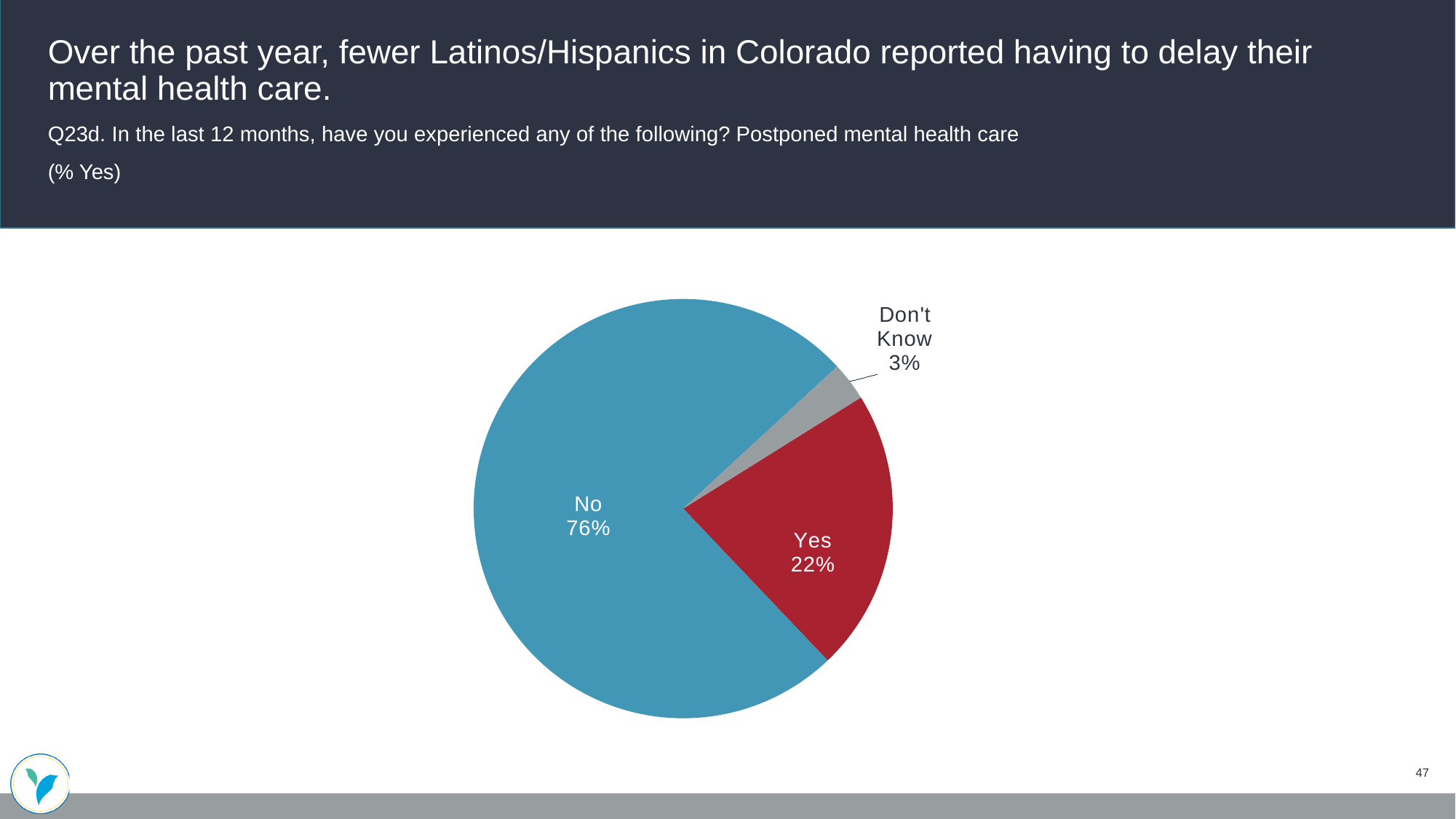

Over the past year, fewer Latinos/Hispanics in Colorado reported having to delay their mental health care.
Q23d. In the last 12 months, have you experienced any of the following? Postponed mental health care
(% Yes)

### Chart

| Category | April/May 2025-LATINOS ONLY |
|---|---|
| Yes | 0.22 |
| No | 0.76 |
| Don't Know | 0.03 |
47